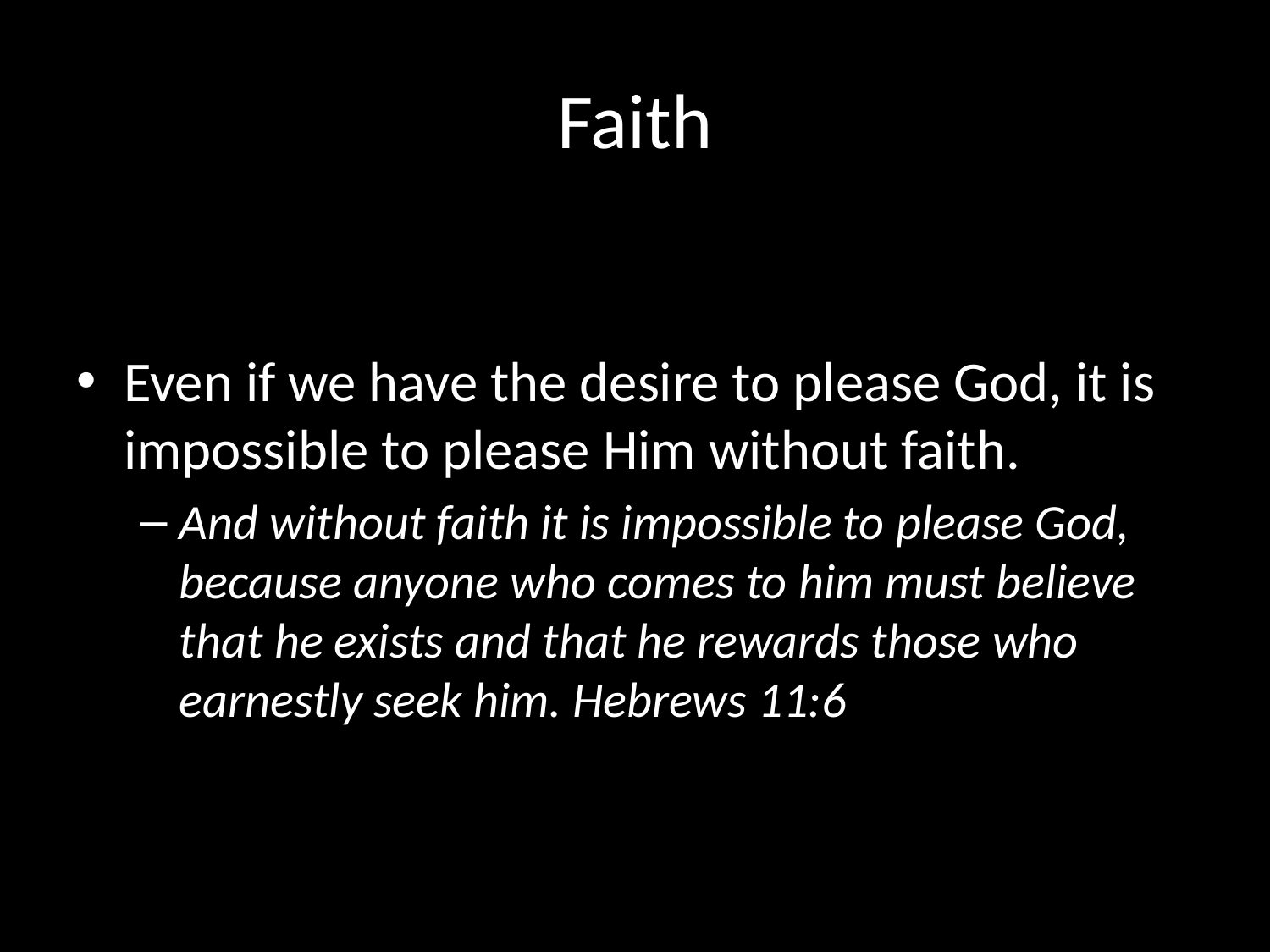

# Faith
Even if we have the desire to please God, it is impossible to please Him without faith.
And without faith it is impossible to please God, because anyone who comes to him must believe that he exists and that he rewards those who earnestly seek him. Hebrews 11:6